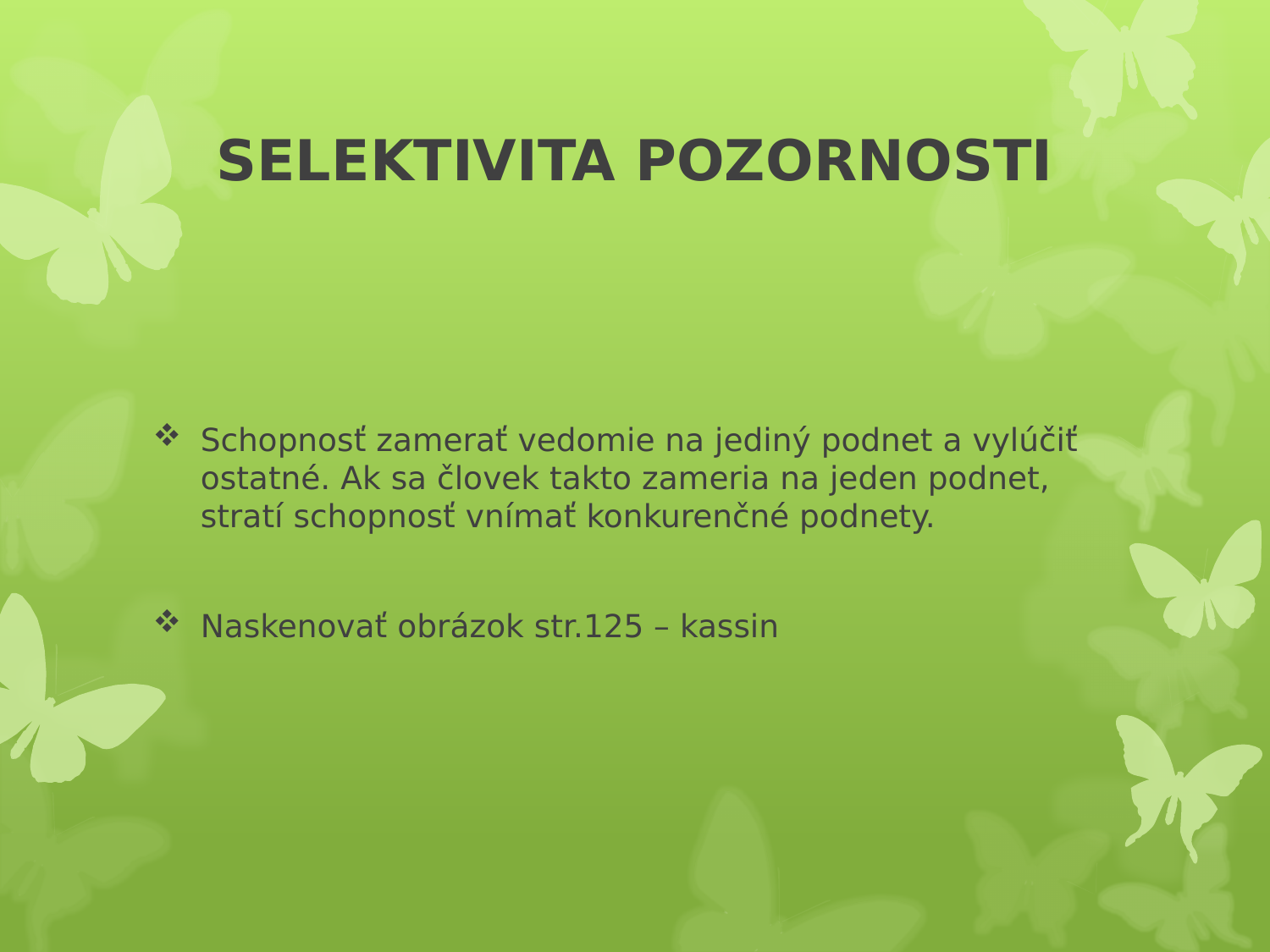

# SELEKTIVITA POZORNOSTI

Schopnosť zamerať vedomie na jediný podnet a vylúčiť ostatné. Ak sa človek takto zameria na jeden podnet, stratí schopnosť vnímať konkurenčné podnety.

Naskenovať obrázok str.125 – kassin